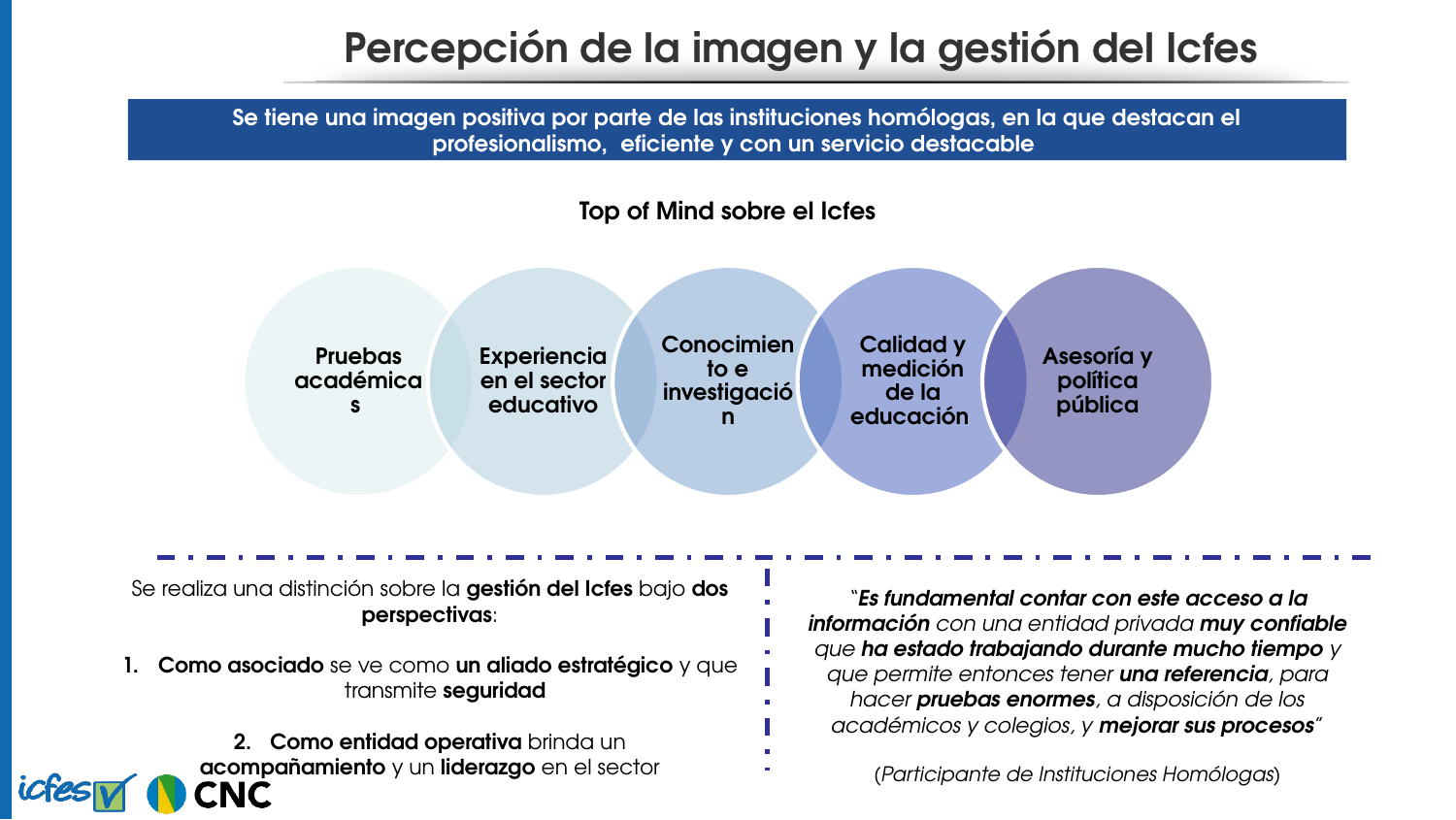

Percepción de la imagen y la gestión del Icfes
Se tiene una imagen positiva por parte de las instituciones homólogas, en la que destacan el profesionalismo,  eficiente y con un servicio destacable
Pruebas académicas
Experiencia en el sector educativo
Conocimiento e investigación
Calidad y medición de la educación
Asesoría y política pública
Top of Mind sobre el Icfes
Se realiza una distinción sobre la gestión del Icfes bajo dos perspectivas:

Como asociado se ve como un aliado estratégico y que transmite seguridad

Como entidad operativa brinda un
 acompañamiento y un liderazgo en el sector

“Es fundamental contar con este acceso a la información con una entidad privada muy confiable que ha estado trabajando durante mucho tiempo y que permite entonces tener una referencia, para hacer pruebas enormes, a disposición de los académicos y colegios, y mejorar sus procesos”
(Participante de Instituciones Homólogas)